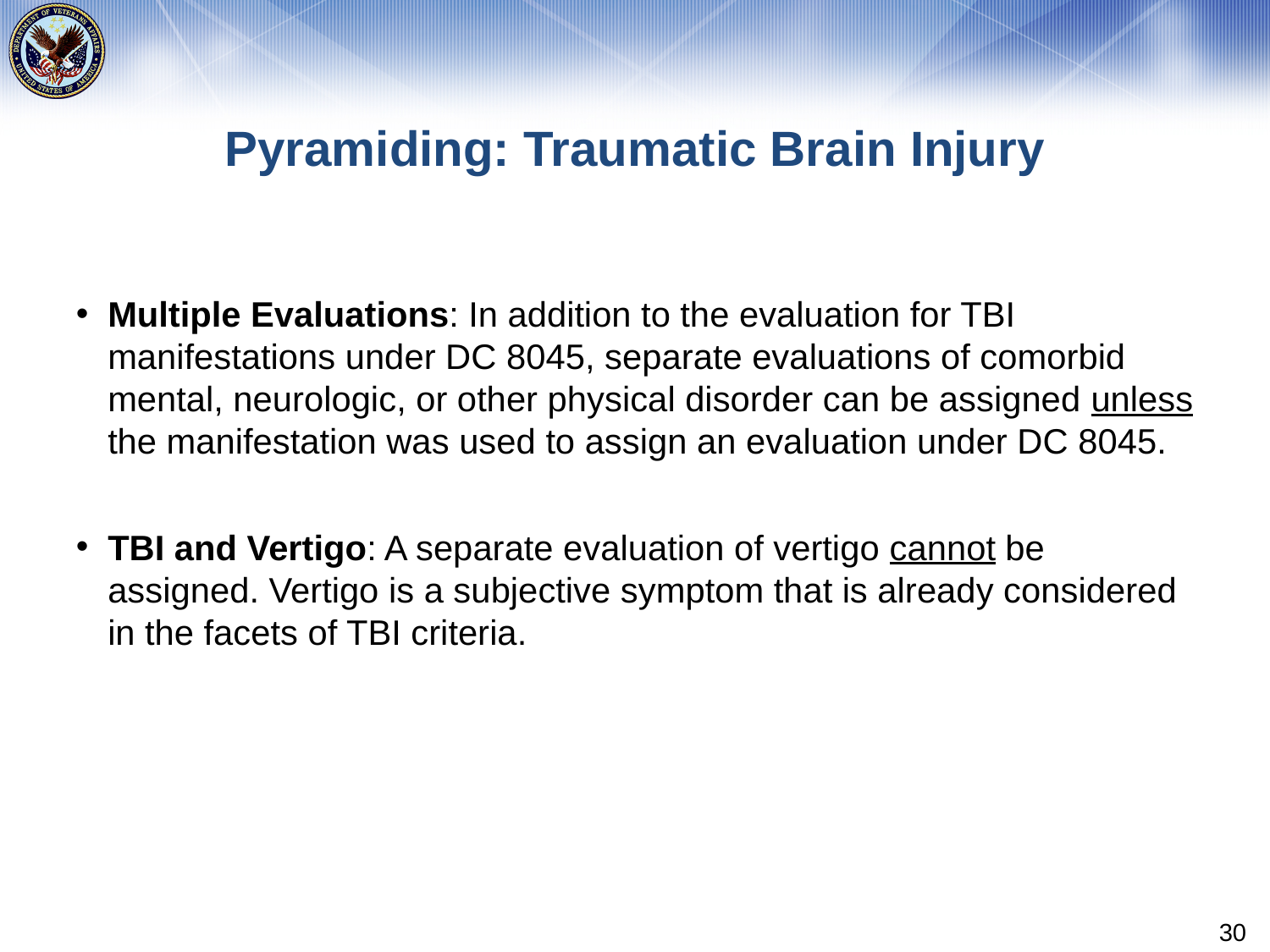

# Pyramiding: Traumatic Brain Injury
Multiple Evaluations: In addition to the evaluation for TBI manifestations under DC 8045, separate evaluations of comorbid mental, neurologic, or other physical disorder can be assigned unless the manifestation was used to assign an evaluation under DC 8045.

TBI and Vertigo: A separate evaluation of vertigo cannot be assigned. Vertigo is a subjective symptom that is already considered in the facets of TBI criteria.

30